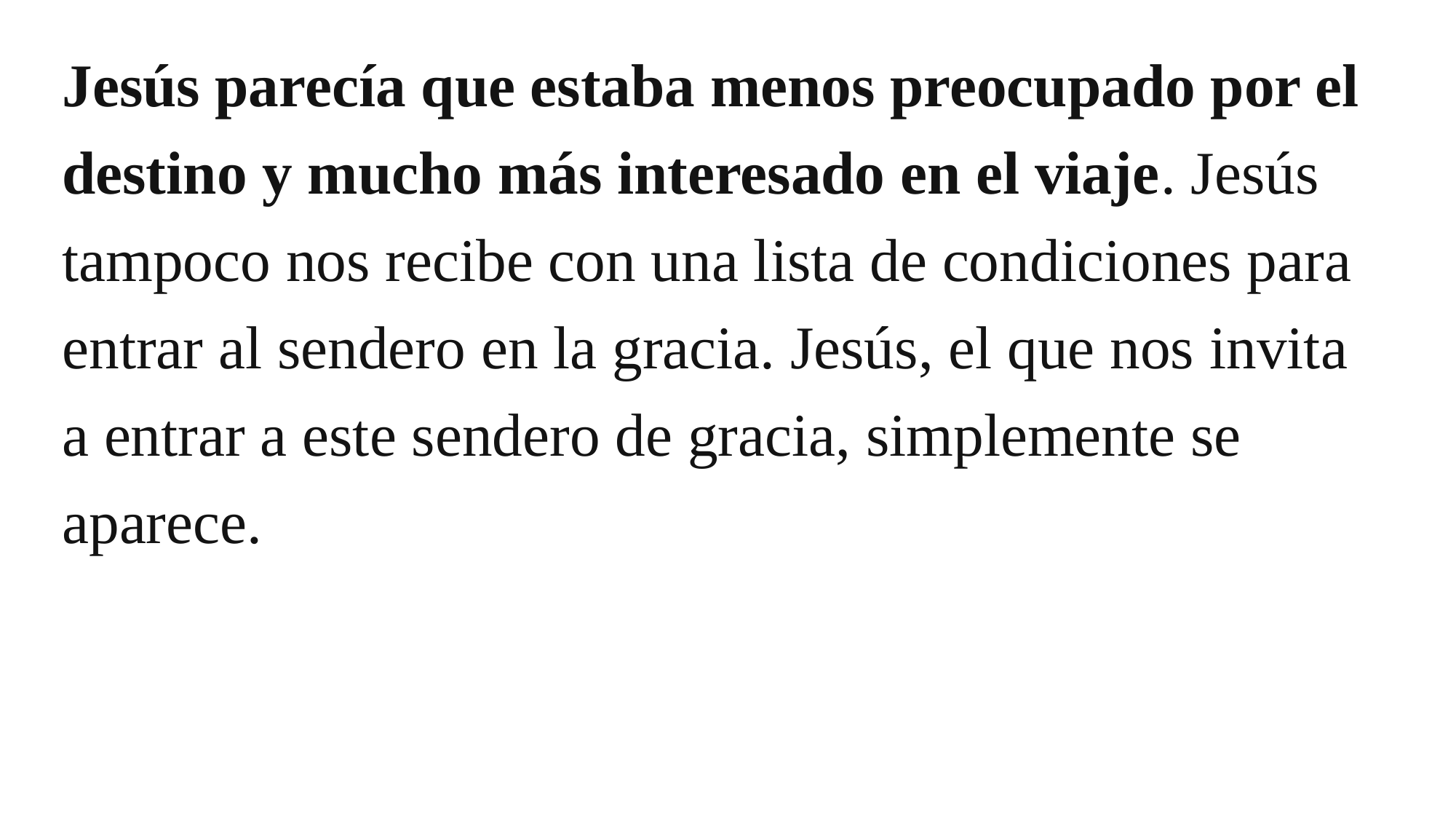

Jesús parecía que estaba menos preocupado por el destino y mucho más interesado en el viaje. Jesús tampoco nos recibe con una lista de condiciones para entrar al sendero en la gracia. Jesús, el que nos invita a entrar a este sendero de gracia, simplemente se aparece.